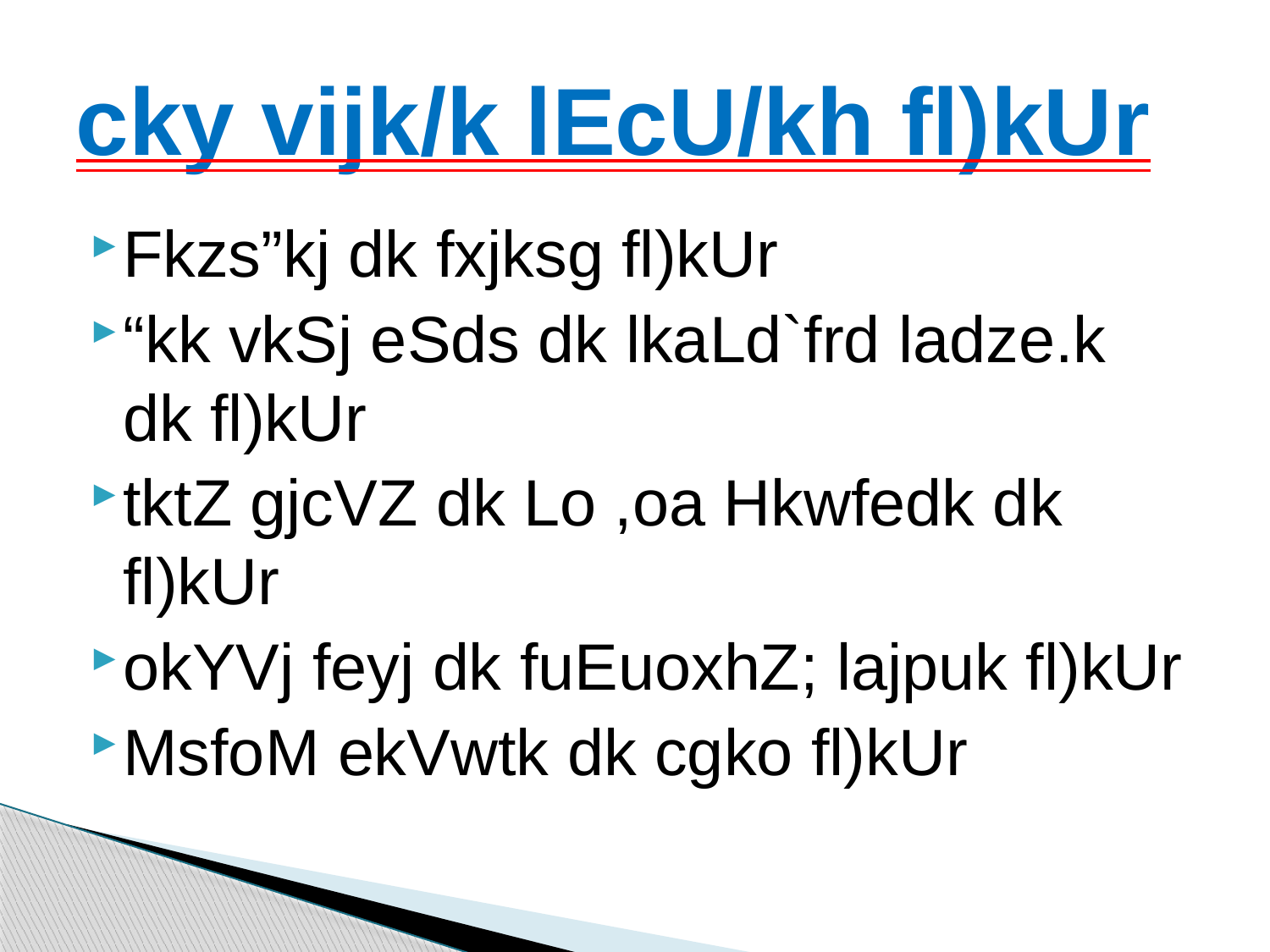

# cky vijk/k lEcU/kh fl)kUr
Fkzs”kj dk fxjksg fl)kUr
“kk vkSj eSds dk lkaLd`frd ladze.k dk fl)kUr
tktZ gjcVZ dk Lo ,oa Hkwfedk dk fl)kUr
okYVj feyj dk fuEuoxhZ; lajpuk fl)kUr
MsfoM ekVwtk dk cgko fl)kUr